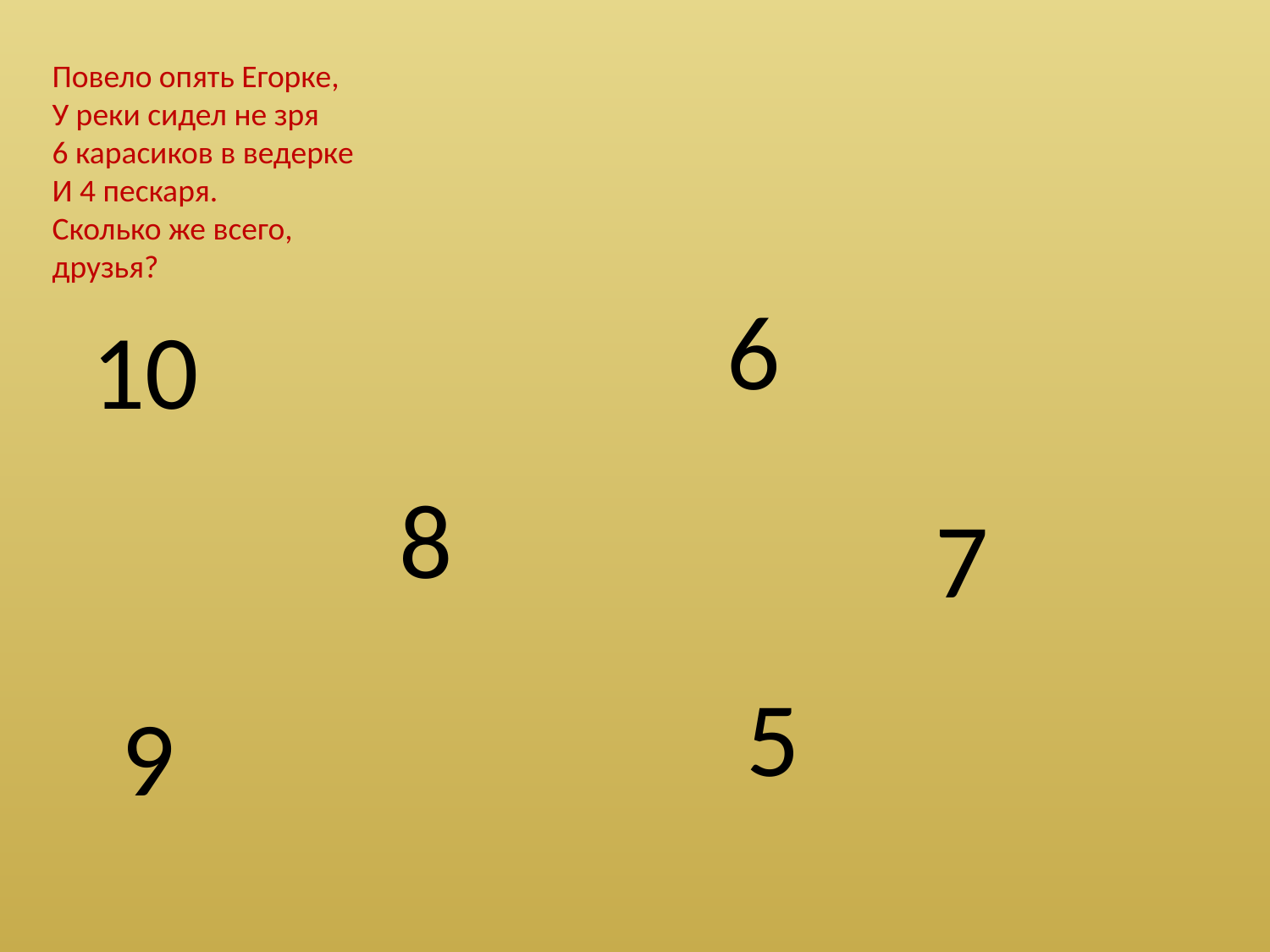

Повело опять Егорке,
У реки сидел не зря
6 карасиков в ведерке
И 4 пескаря.
Сколько же всего, друзья?
6
10
8
7
5
9